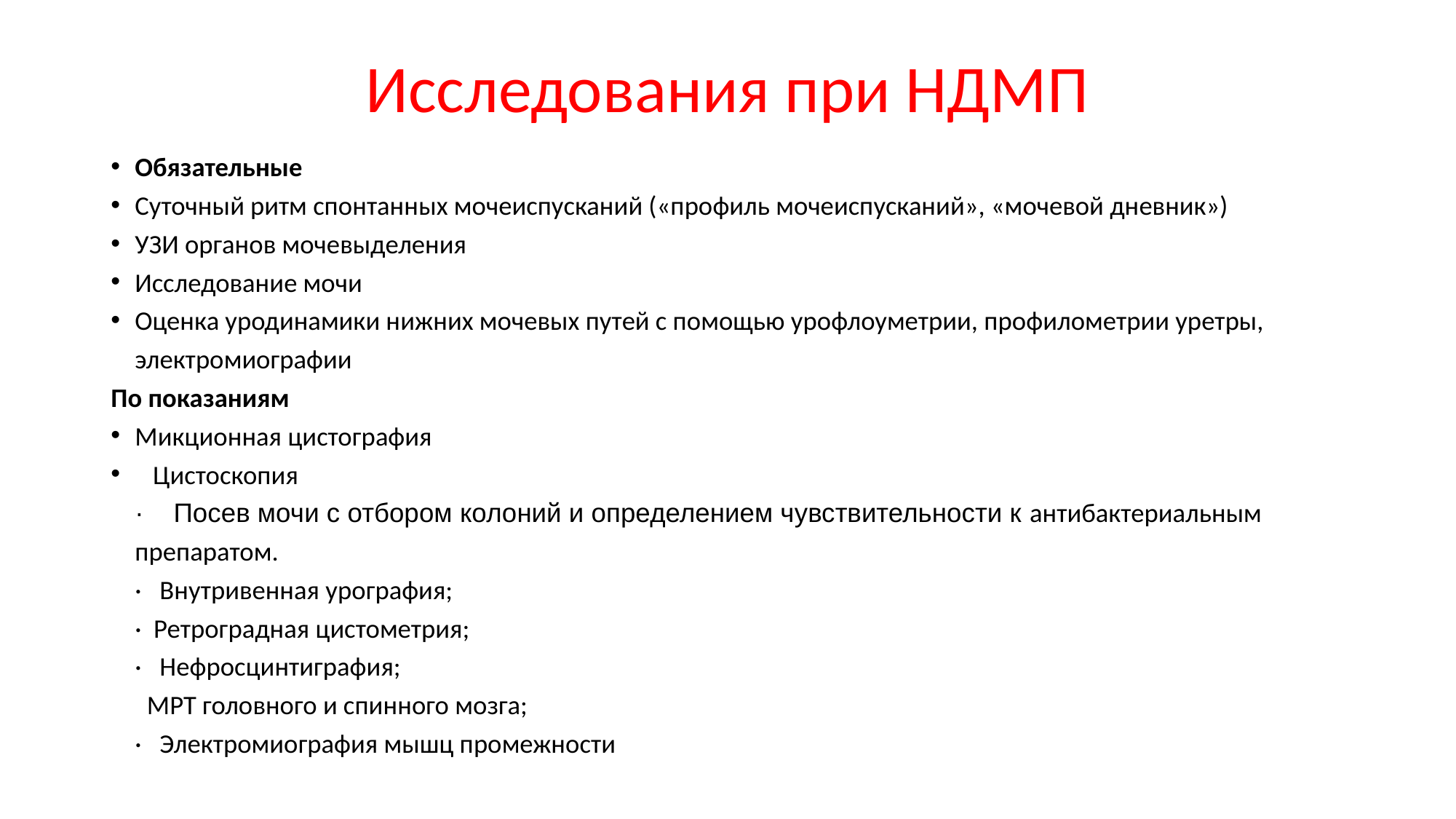

# Исследования при НДМП
Обязательные
Суточный ритм спонтанных мочеиспусканий («профиль мочеиспусканий», «мочевой дневник»)
УЗИ органов мочевыделения
Исследование мочи
Оценка уродинамики нижних мочевых путей с помощью урофлоуметрии, профилометрии уретры, электромиографии
По показаниям
Микционная цистография
   Цистоскопия
·    Посев мочи с отбором колоний и определением чувствительности к антибактериальным препаратом.
·   Внутривенная урография;
·  Ретроградная цистометрия;
·   Нефросцинтиграфия;
  МРТ головного и спинного мозга;  
·   Электромиография мышц промежности